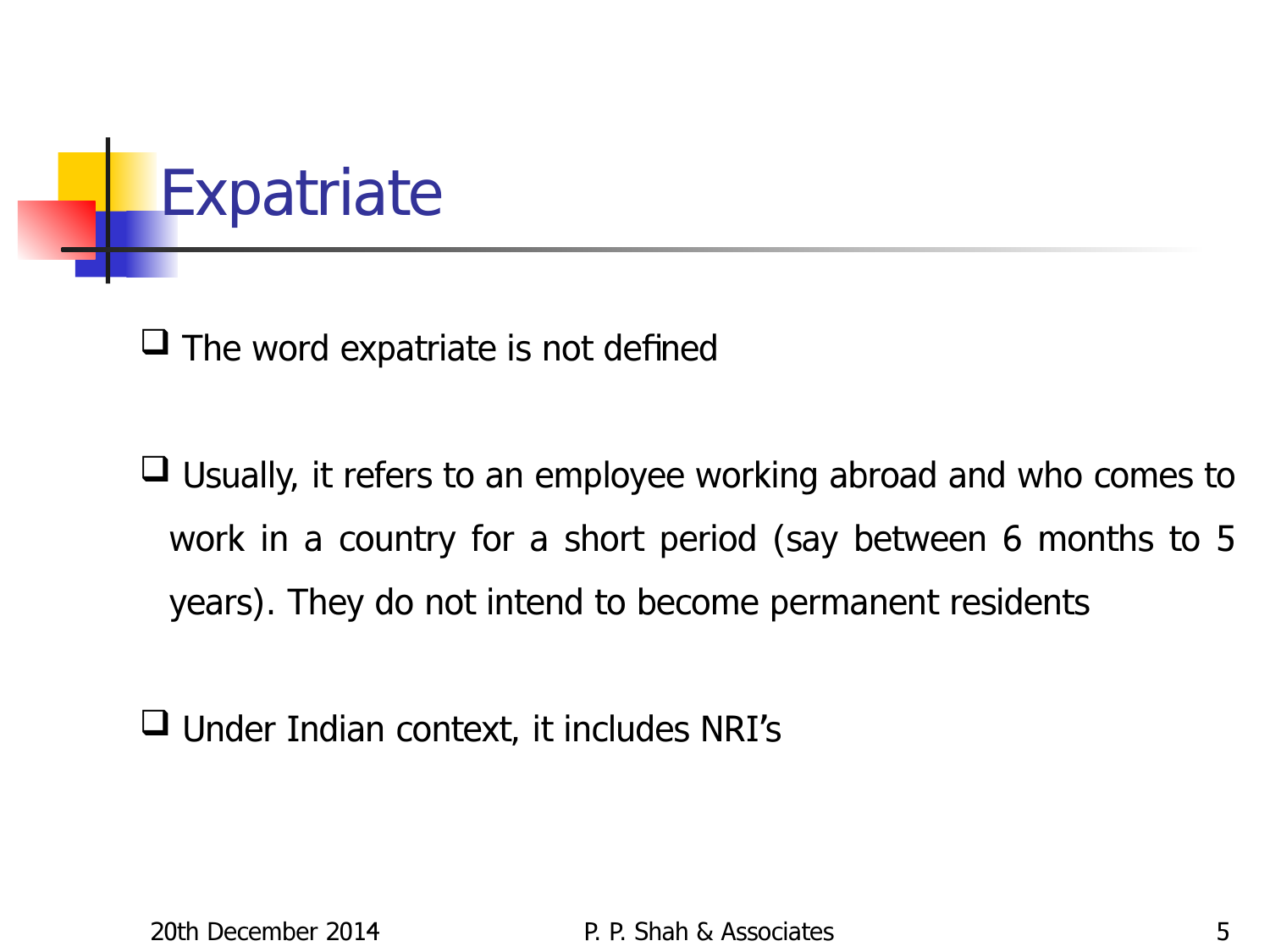

# Expatriate
 The word expatriate is not defined

 Usually, it refers to an employee working abroad and who comes to work in a country for a short period (say between 6 months to 5 years). They do not intend to become permanent residents

 Under Indian context, it includes NRI’s
20th December 2014
P. P. Shah & Associates
5